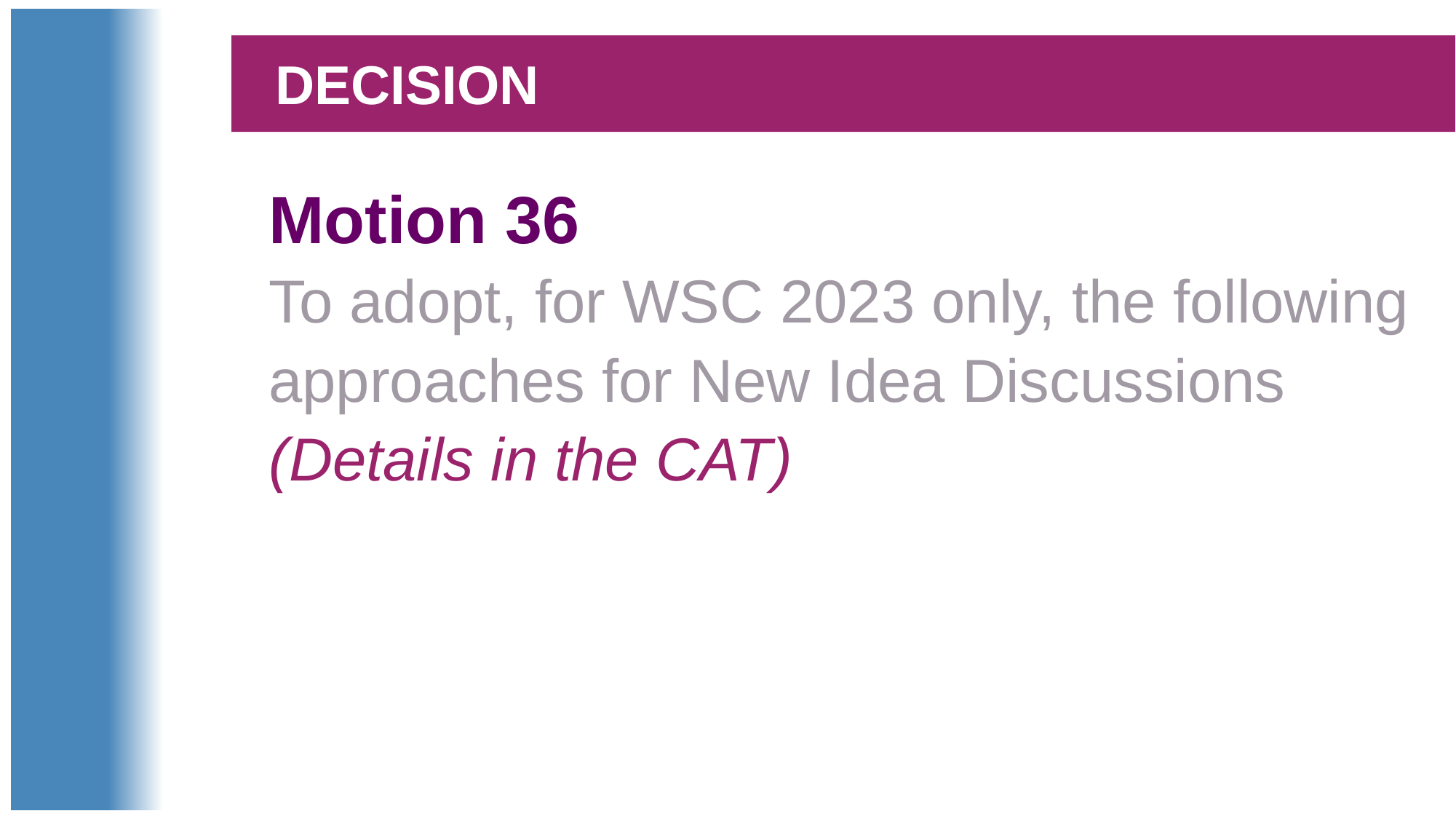

Decision
Motion 36
To adopt, for WSC 2023 only, the following approaches for New Idea Discussions
(Details in the CAT)